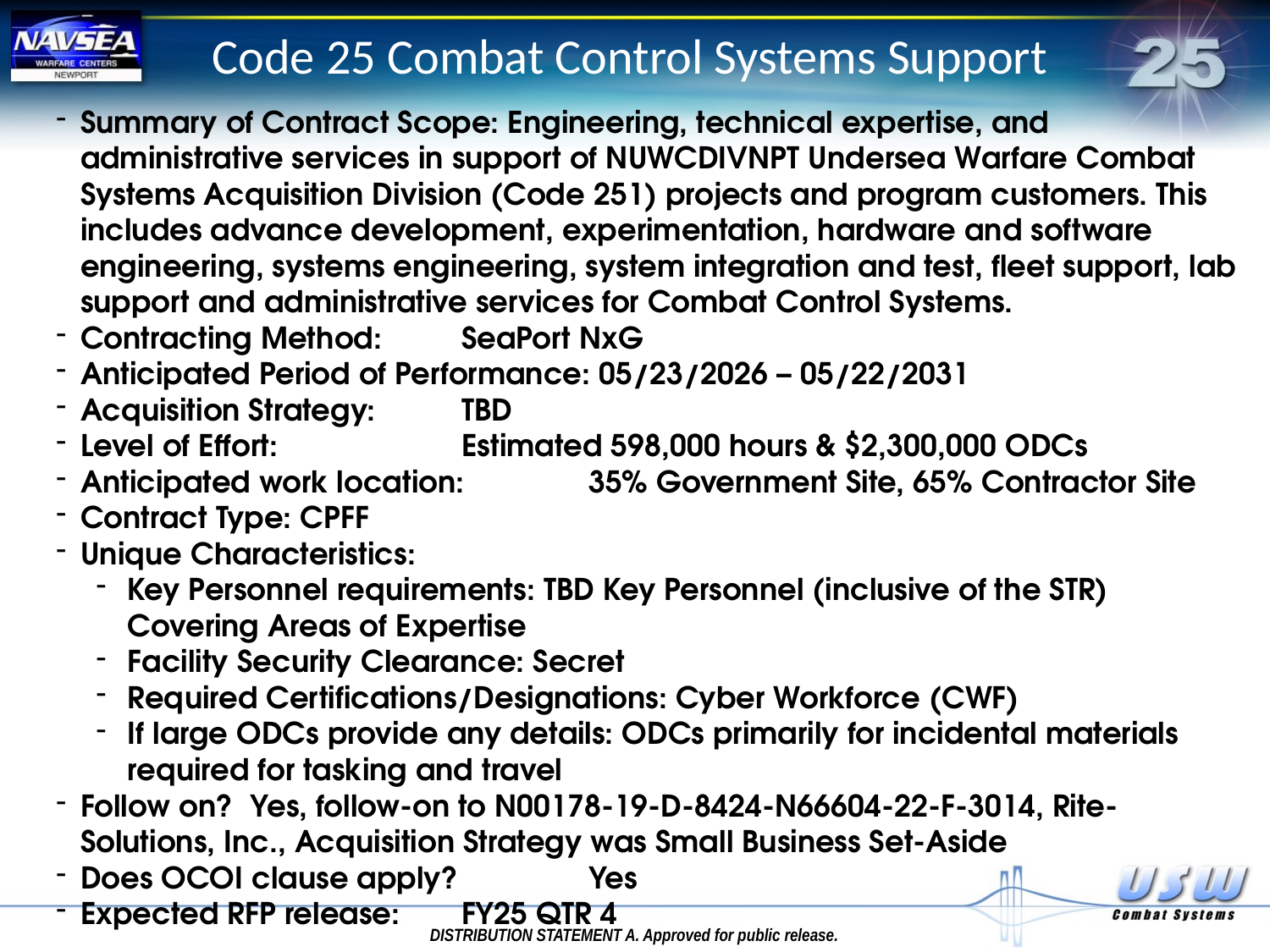

Code 25 Combat Control Systems Support
Summary of Contract Scope: Engineering, technical expertise, and administrative services in support of NUWCDIVNPT Undersea Warfare Combat Systems Acquisition Division (Code 251) projects and program customers. This includes advance development, experimentation, hardware and software engineering, systems engineering, system integration and test, fleet support, lab support and administrative services for Combat Control Systems.
Contracting Method: 	SeaPort NxG
Anticipated Period of Performance: 05/23/2026 – 05/22/2031
Acquisition Strategy: 	TBD
Level of Effort: 		Estimated 598,000 hours & $2,300,000 ODCs
Anticipated work location: 	35% Government Site, 65% Contractor Site
Contract Type: CPFF
Unique Characteristics:
Key Personnel requirements: TBD Key Personnel (inclusive of the STR) Covering Areas of Expertise
Facility Security Clearance: Secret
Required Certifications/Designations: Cyber Workforce (CWF)
If large ODCs provide any details: ODCs primarily for incidental materials required for tasking and travel
Follow on?  Yes, follow-on to N00178-19-D-8424-N66604-22-F-3014, Rite-Solutions, Inc., Acquisition Strategy was Small Business Set-Aside
Does OCOI clause apply? 	Yes
Expected RFP release: 	FY25 QTR 4
DISTRIBUTION STATEMENT A. Approved for public release.